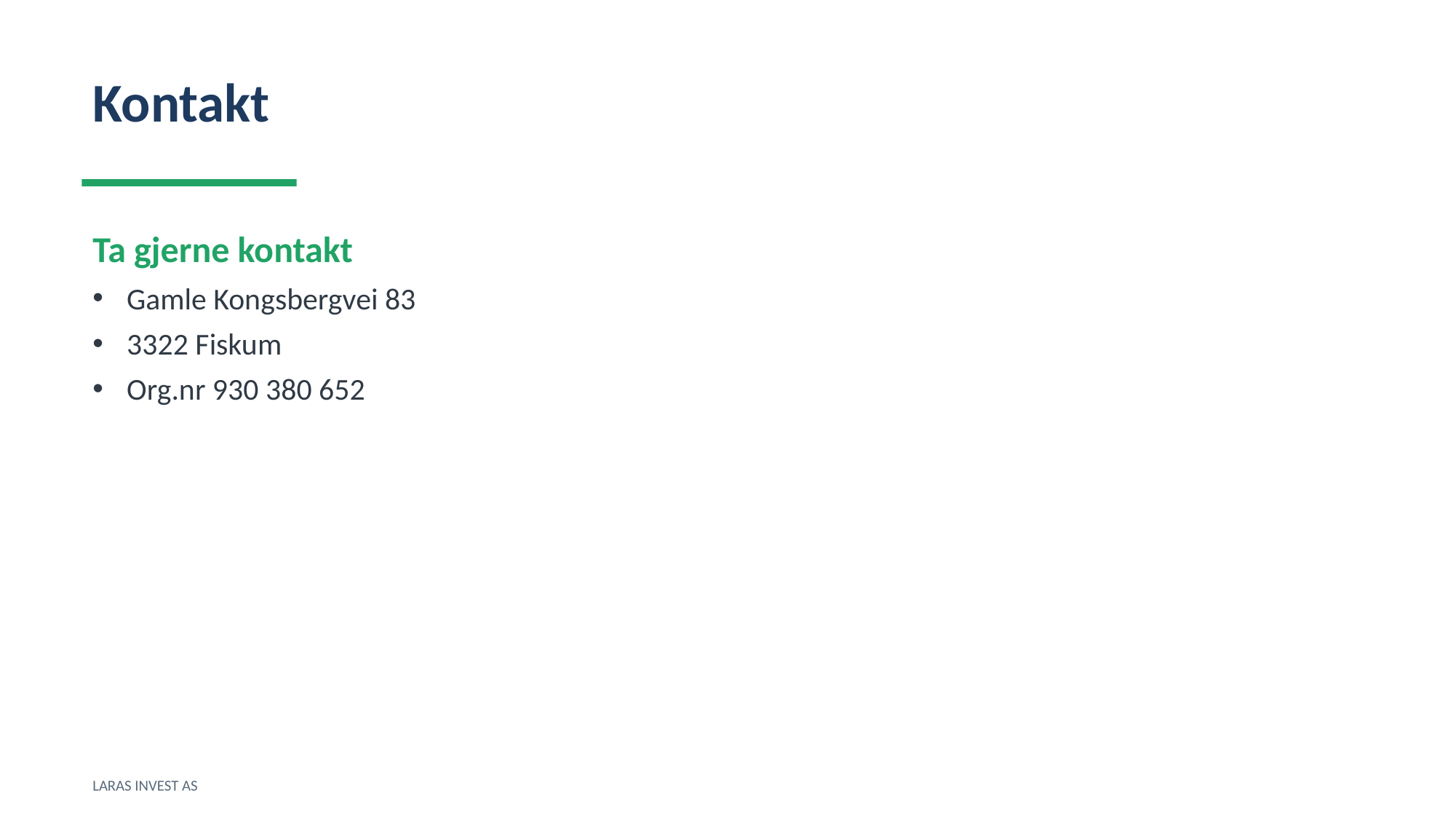

Kontakt

Ta gjerne kontakt
Gamle Kongsbergvei 83
3322 Fiskum
Org.nr 930 380 652
LARAS INVEST AS